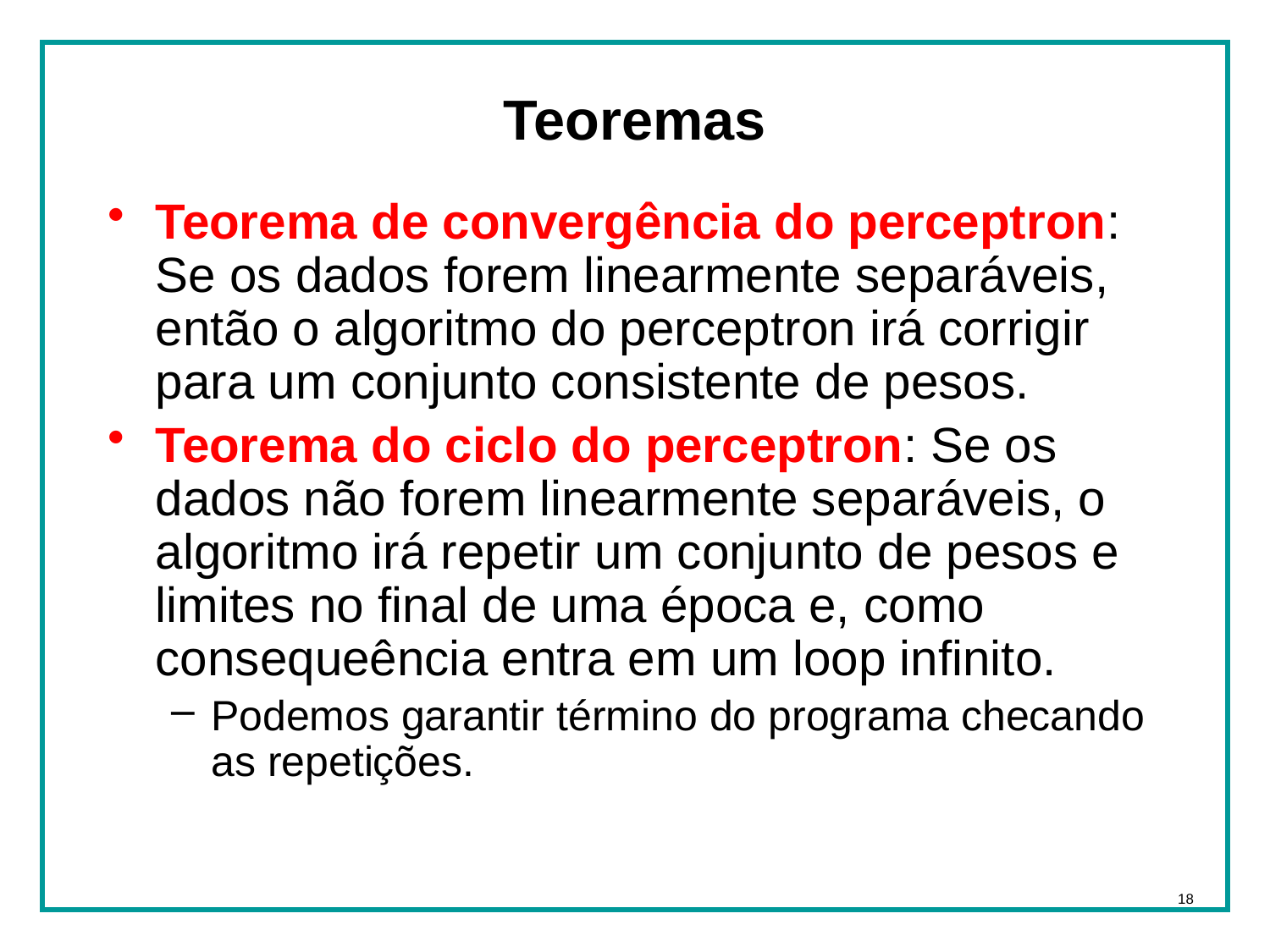

# Teoremas
Teorema de convergência do perceptron: Se os dados forem linearmente separáveis, então o algoritmo do perceptron irá corrigir para um conjunto consistente de pesos.
Teorema do ciclo do perceptron: Se os dados não forem linearmente separáveis, o algoritmo irá repetir um conjunto de pesos e limites no final de uma época e, como consequeência entra em um loop infinito.
Podemos garantir término do programa checando as repetições.

18